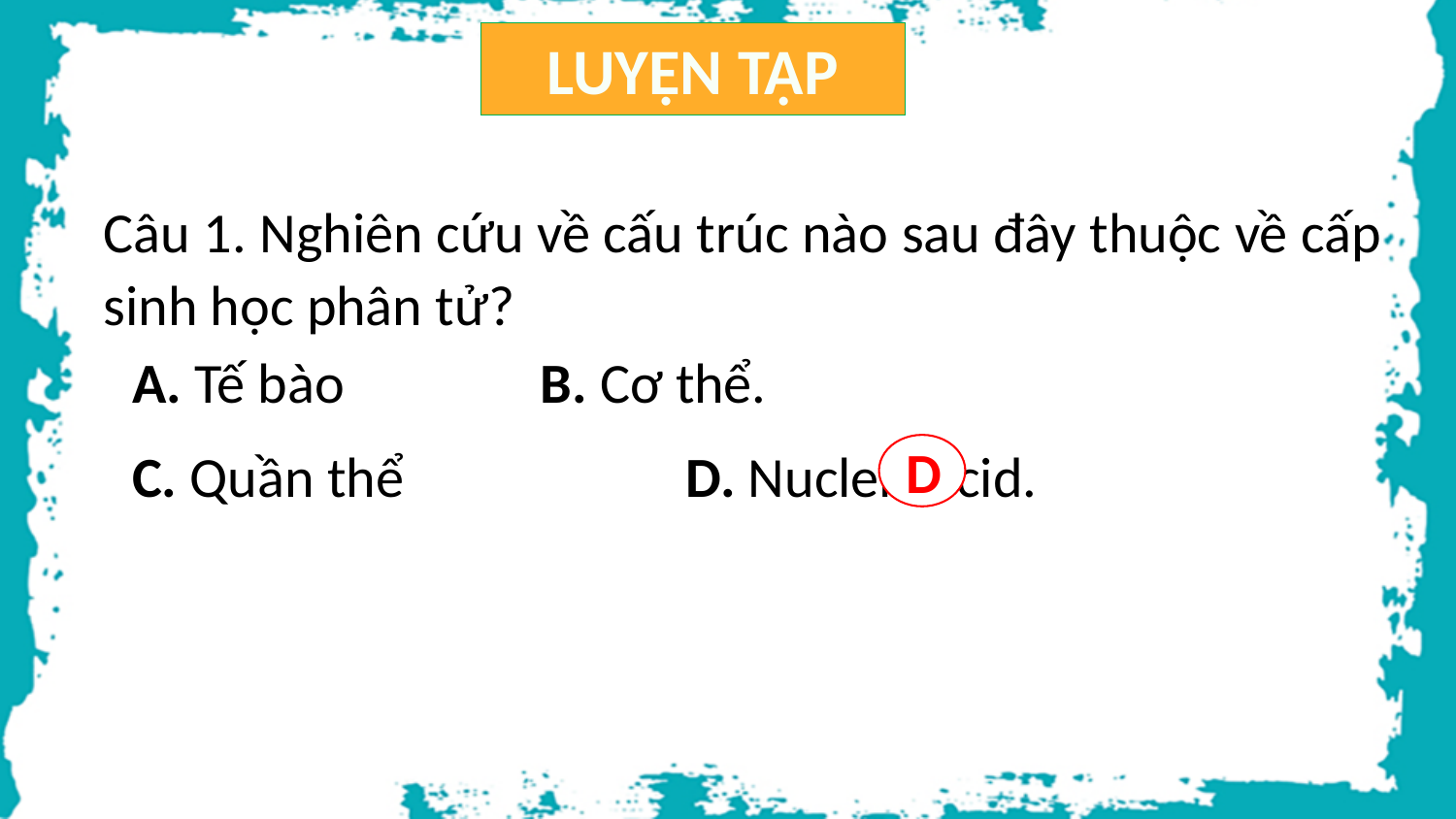

LUYỆN TẬP
Câu 1. Nghiên cứu về cấu trúc nào sau đây thuộc về cấp sinh học phân tử?
A. Tế bào		B. Cơ thể.
C. Quần thể		D. Nucleic acid.
D